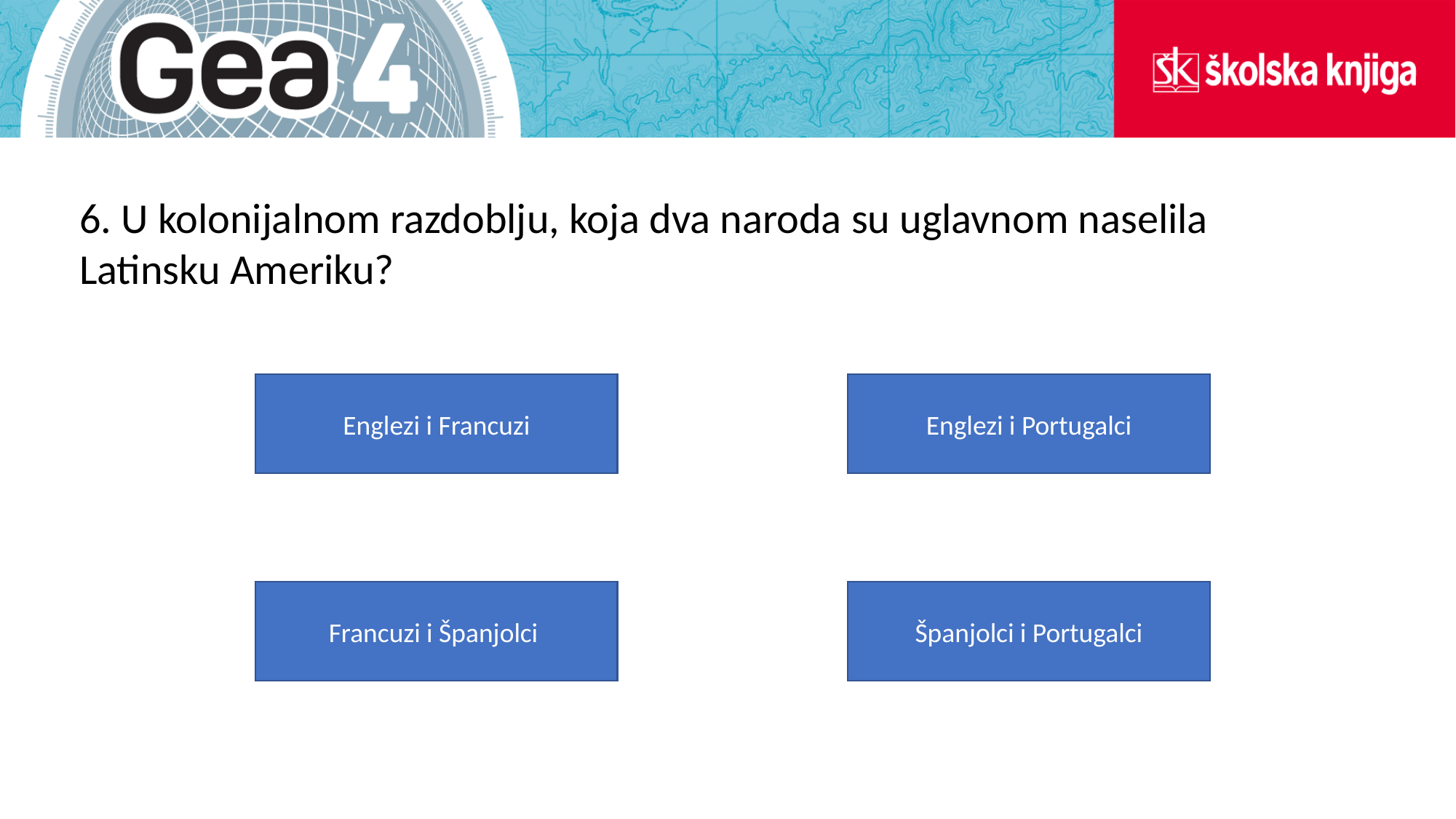

6. U kolonijalnom razdoblju, koja dva naroda su uglavnom naselila Latinsku Ameriku?
Englezi i Francuzi
Englezi i Portugalci
Francuzi i Španjolci
Španjolci i Portugalci